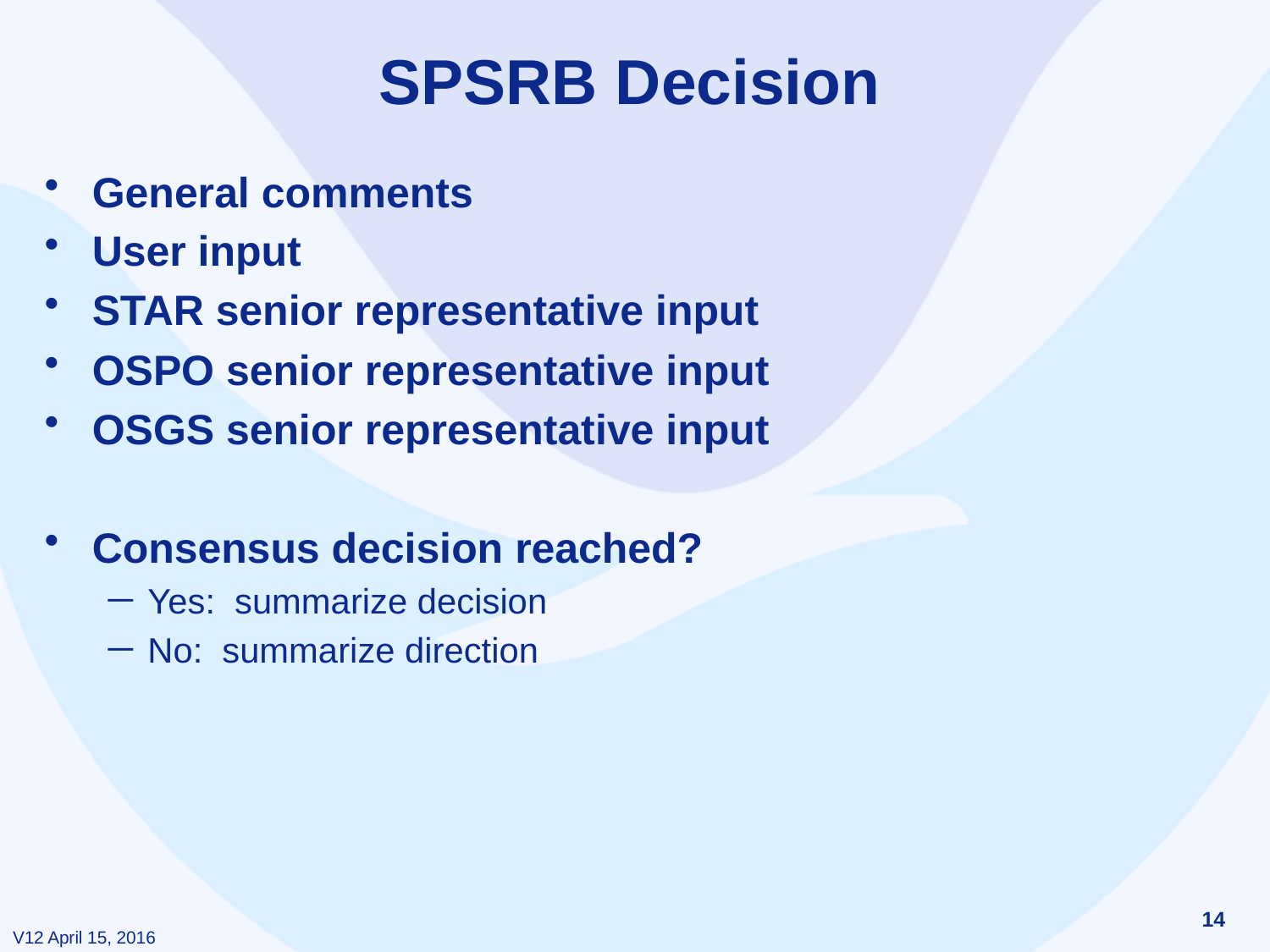

# SPSRB Decision
General comments
User input
STAR senior representative input
OSPO senior representative input
OSGS senior representative input

Consensus decision reached?
Yes:  summarize decision
No:  summarize direction
14
V12 April 15, 2016